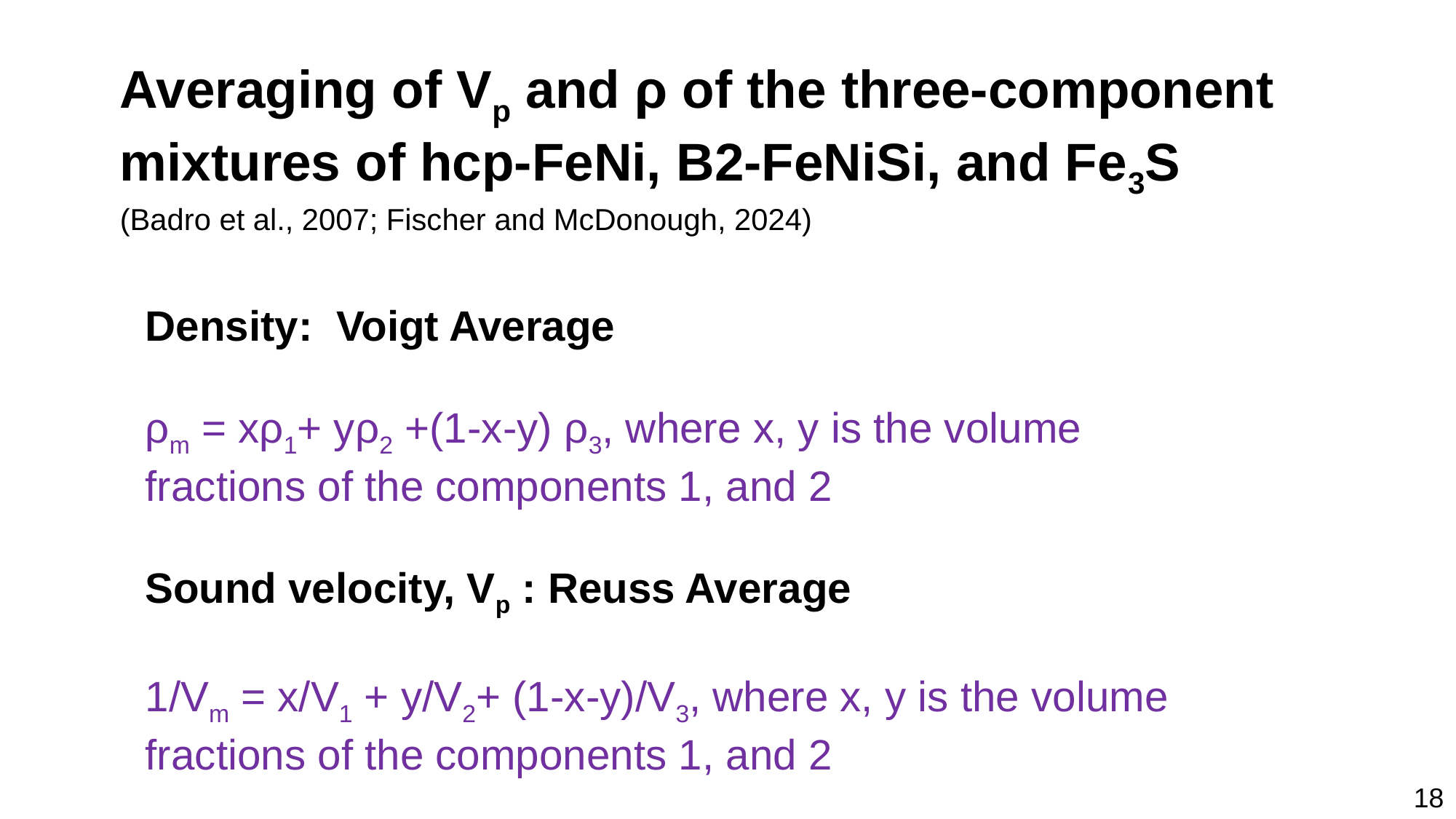

Averaging of Vp and ρ of the three-component mixtures of hcp-FeNi, B2-FeNiSi, and Fe3S          (Badro et al., 2007; Fischer and McDonough, 2024)
Density:  Voigt Average

ρm = xρ1+ yρ2 +(1-x-y) ρ3, where x, y is the volume fractions of the components 1, and 2

Sound velocity, Vp : Reuss Average

1/Vm = x/V1 + y/V2+ (1-x-y)/V3, where x, y is the volume fractions of the components 1, and 2

18